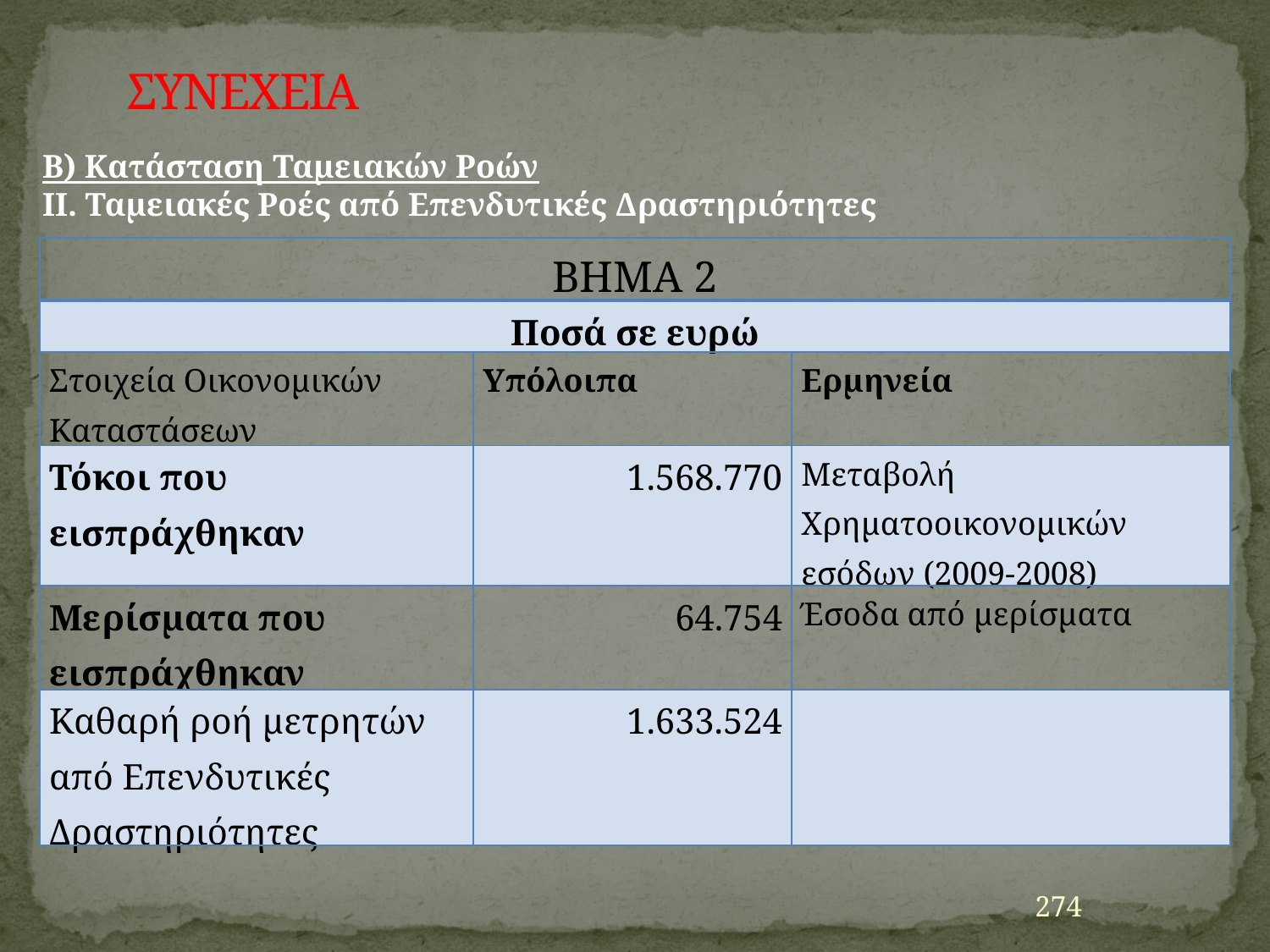

# ΣΥΝΕΧΕΙΑ
Β) Κατάσταση Ταμειακών Ροών
ΙΙ. Ταμειακές Ροές από Επενδυτικές Δραστηριότητες

| ΒΗΜΑ 2 |  |  |
| --- | --- | --- |
| Ποσά σε ευρώ |  |  |
| Στοιχεία Οικονομικών Καταστάσεων | Υπόλοιπα | Ερμηνεία |
| Τόκοι που εισπράχθηκαν | 1.568.770 | Μεταβολή Χρηµατοοικονοµικών εσόδων (2009-2008) |
| Μερίσματα που εισπράχθηκαν | 64.754 | Έσοδα από µερίσµατα |
| Καθαρή ροή μετρητών από Επενδυτικές Δραστηριότητες | 1.633.524 |  |
274